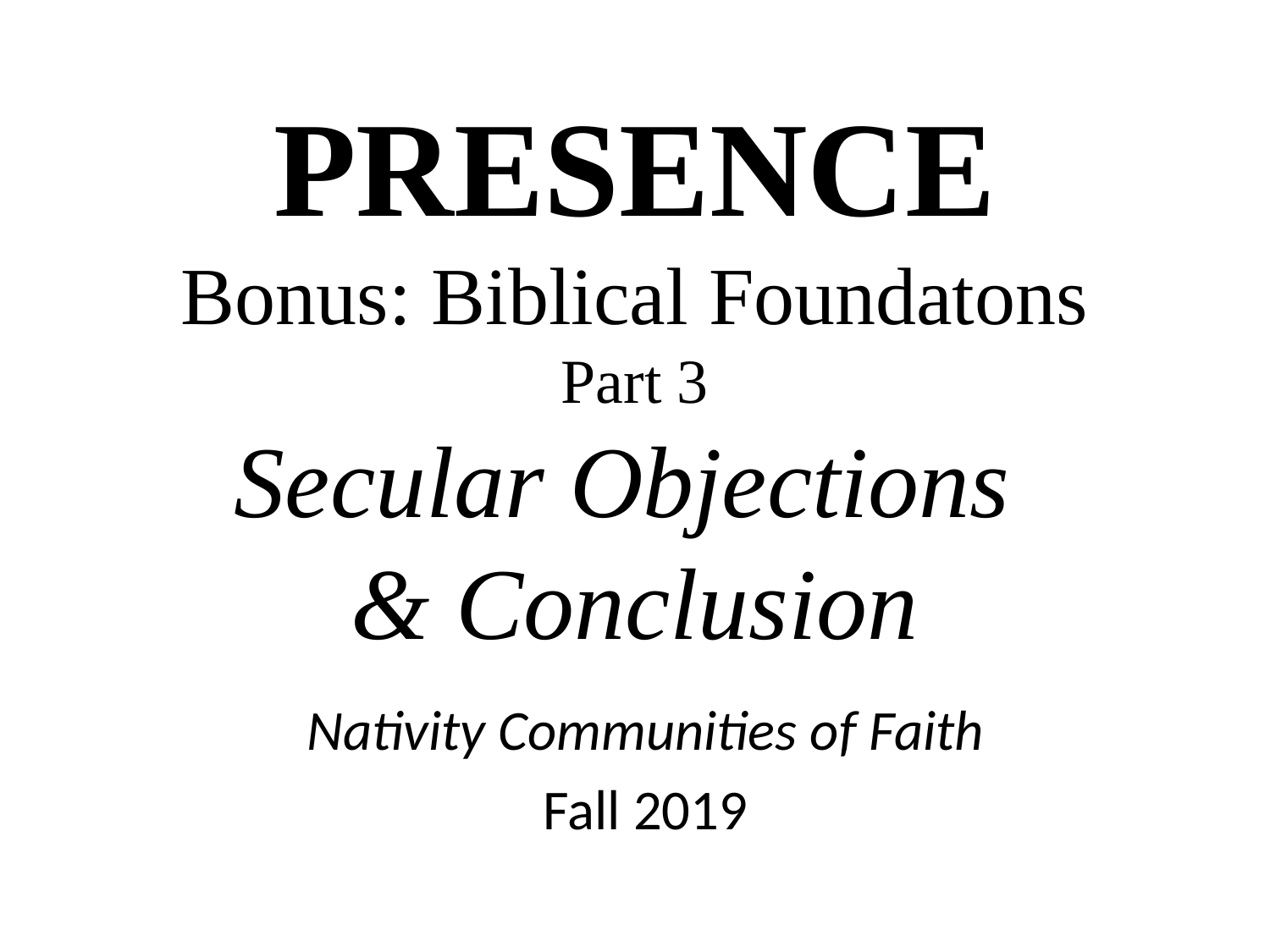

# PRESENCE Bonus: Biblical Foundatons Part 3 Secular Objections & Conclusion
Nativity Communities of Faith
Fall 2019